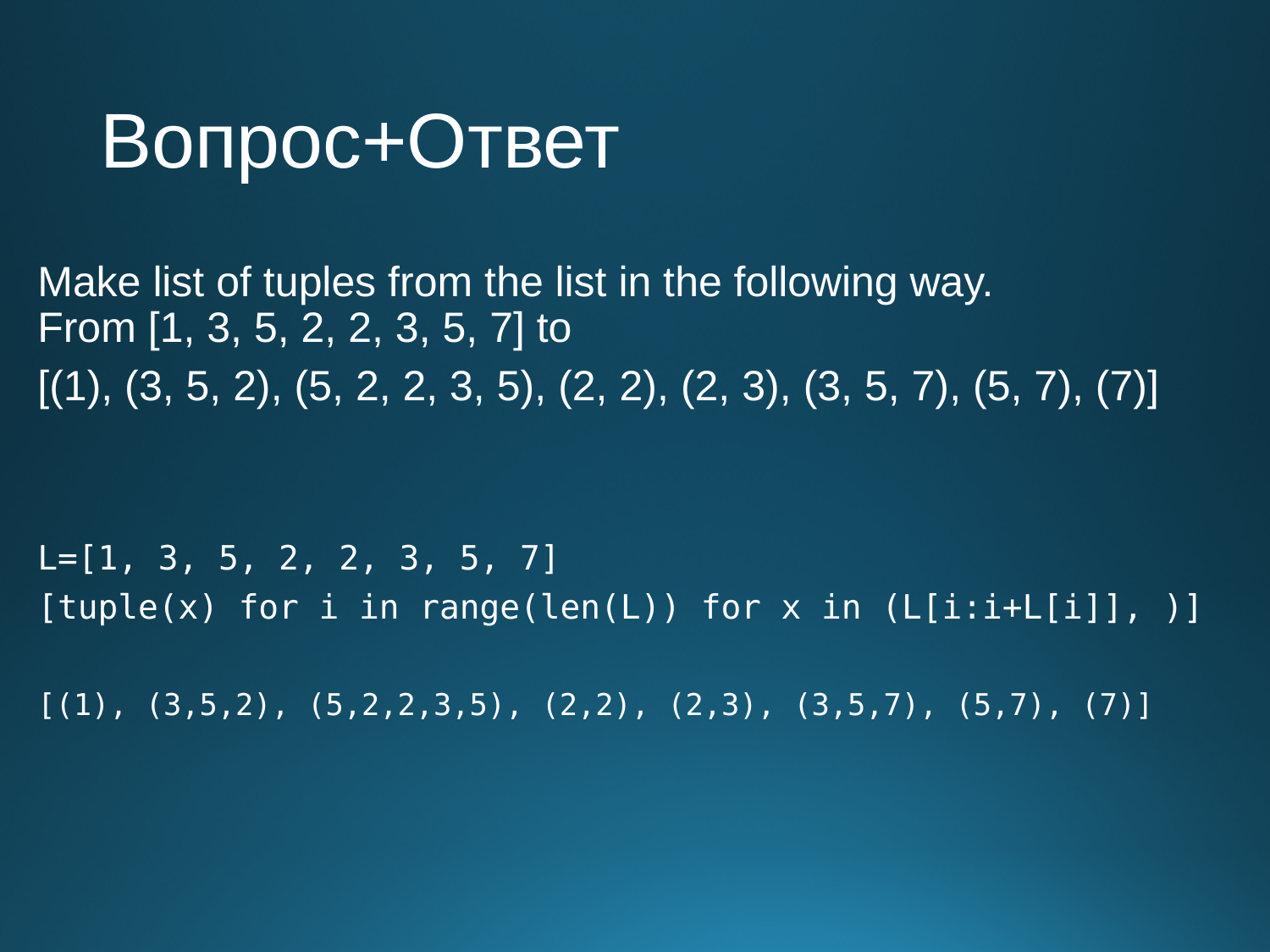

# Вопрос+Ответ
Make list of tuples from the list in the following way.
From [1, 3, 5, 2, 2, 3, 5, 7] to
[(1), (3, 5, 2), (5, 2, 2, 3, 5), (2, 2), (2, 3), (3, 5, 7), (5, 7), (7)]

L=[1, 3, 5, 2, 2, 3, 5, 7]
[tuple(x) for i in range(len(L)) for x in (L[i:i+L[i]], )]

[(1), (3,5,2), (5,2,2,3,5), (2,2), (2,3), (3,5,7), (5,7), (7)]